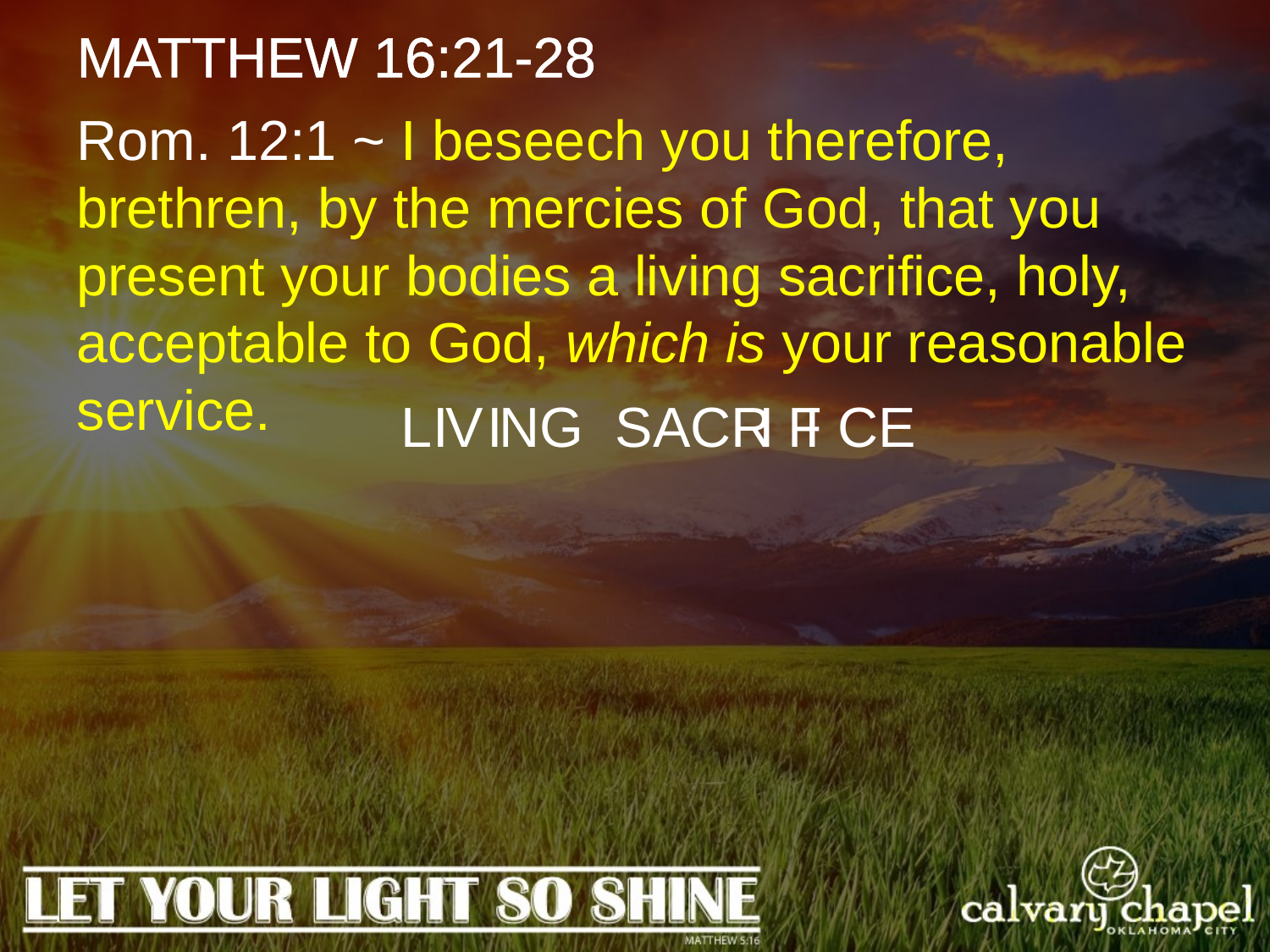

MATTHEW 16:21-28
Rom. 12:1 ~ I beseech you therefore, brethren, by the mercies of God, that you present your bodies a living sacrifice, holy, acceptable to God, which is your reasonable service.
I
I
L V NG  SACR F CE
I
I